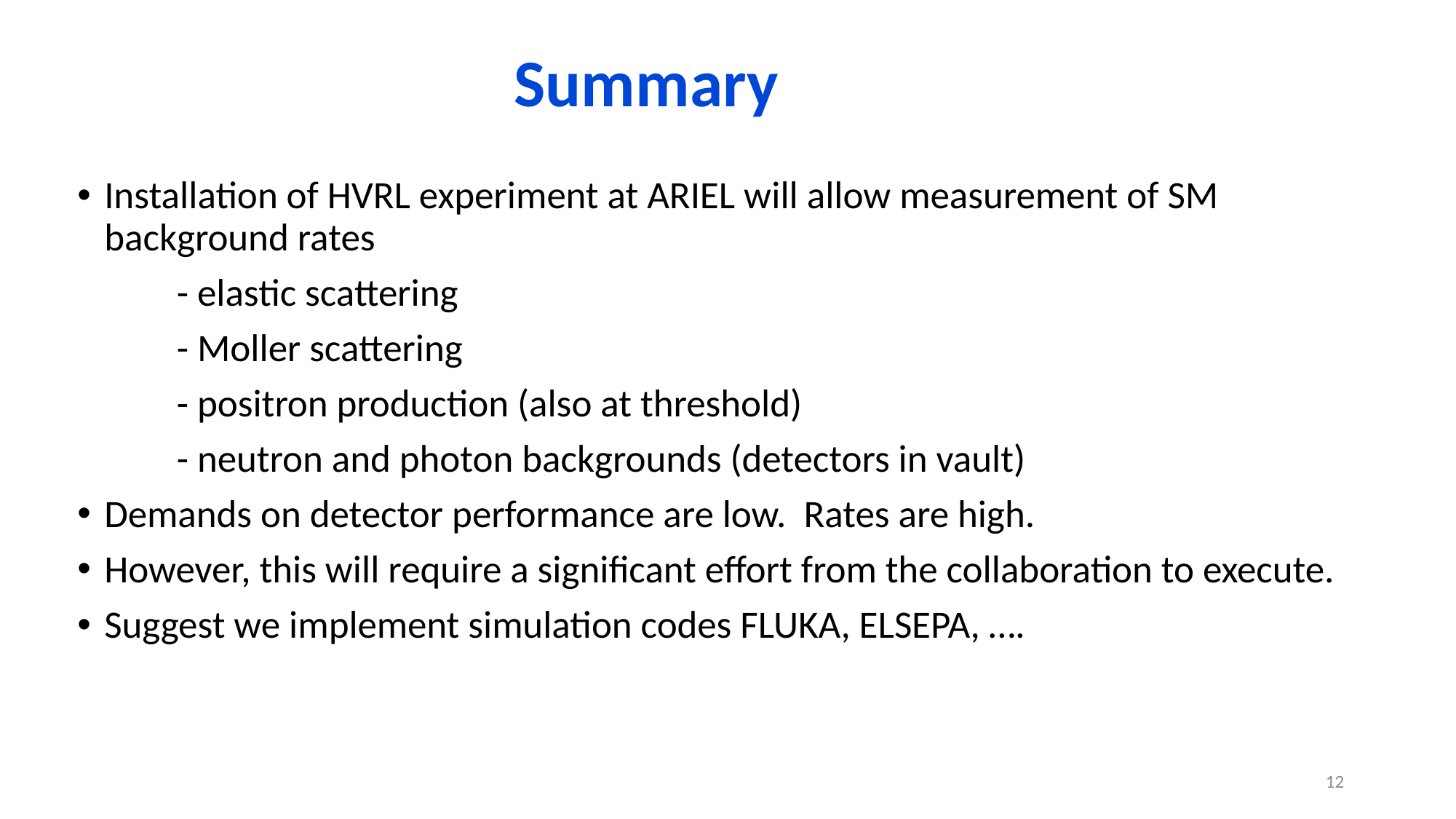

# Summary
Installation of HVRL experiment at ARIEL will allow measurement of SM background rates
		- elastic scattering
		- Moller scattering
		- positron production (also at threshold)
		- neutron and photon backgrounds (detectors in vault)
Demands on detector performance are low.  Rates are high.
However, this will require a significant effort from the collaboration to execute.
Suggest we implement simulation codes FLUKA, ELSEPA, ….
12